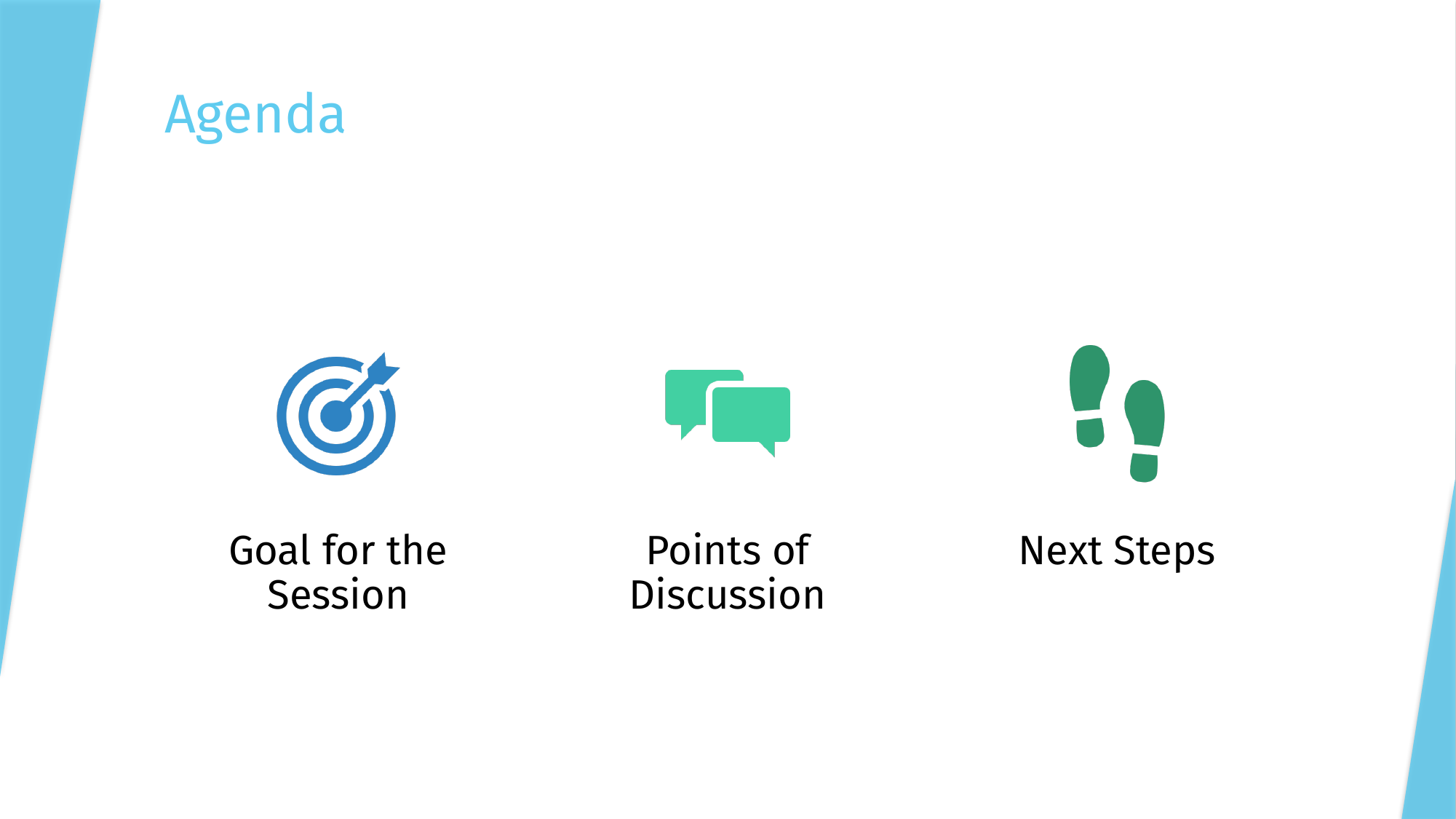

# Agenda
Goal for the Session
Points of Discussion
Next Steps